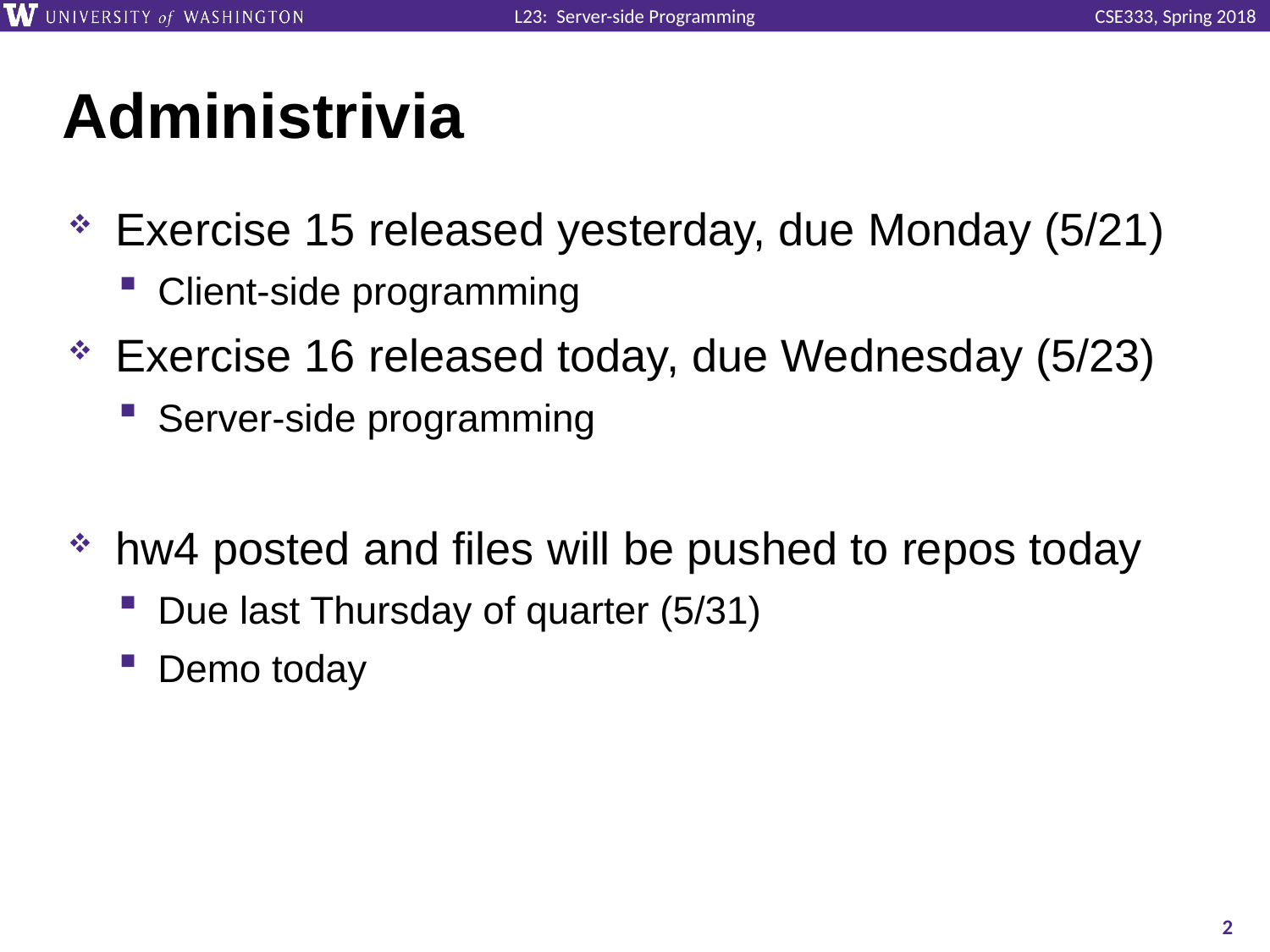

# Administrivia
Exercise 15 released yesterday, due Monday (5/21)
Client-side programming
Exercise 16 released today, due Wednesday (5/23)
Server-side programming

hw4 posted and files will be pushed to repos today
Due last Thursday of quarter (5/31)
Demo today
2